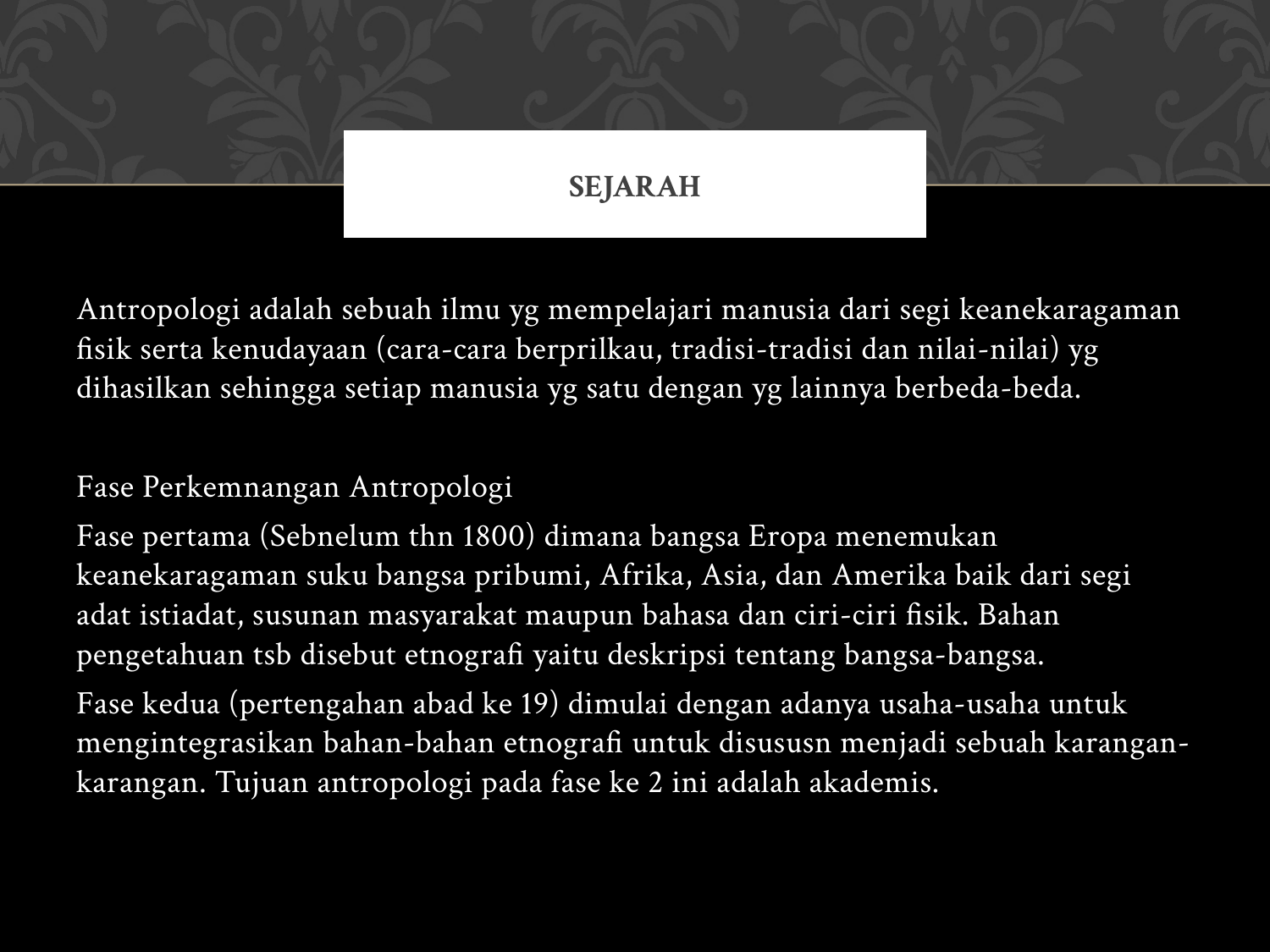

# Sejarah
Antropologi adalah sebuah ilmu yg mempelajari manusia dari segi keanekaragaman fisik serta kenudayaan (cara-cara berprilkau, tradisi-tradisi dan nilai-nilai) yg dihasilkan sehingga setiap manusia yg satu dengan yg lainnya berbeda-beda.

Fase Perkemnangan Antropologi
Fase pertama (Sebnelum thn 1800) dimana bangsa Eropa menemukan keanekaragaman suku bangsa pribumi, Afrika, Asia, dan Amerika baik dari segi adat istiadat, susunan masyarakat maupun bahasa dan ciri-ciri fisik. Bahan pengetahuan tsb disebut etnografi yaitu deskripsi tentang bangsa-bangsa.
Fase kedua (pertengahan abad ke 19) dimulai dengan adanya usaha-usaha untuk mengintegrasikan bahan-bahan etnografi untuk disususn menjadi sebuah karangan-karangan. Tujuan antropologi pada fase ke 2 ini adalah akademis.